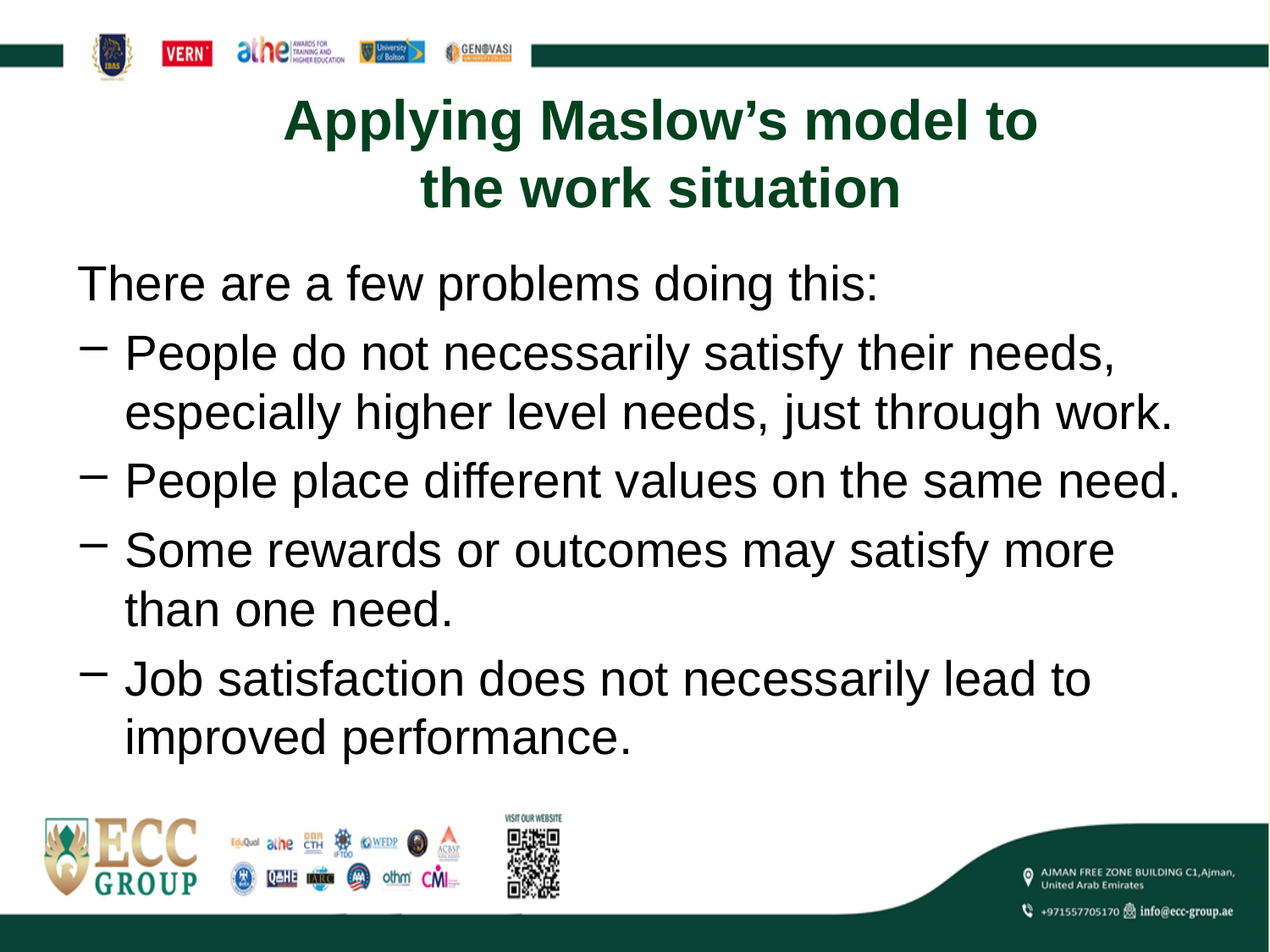

# Applying Maslow’s model to the work situation
There are a few problems doing this:
People do not necessarily satisfy their needs, especially higher level needs, just through work.
People place different values on the same need.
Some rewards or outcomes may satisfy more than one need.
Job satisfaction does not necessarily lead to improved performance.